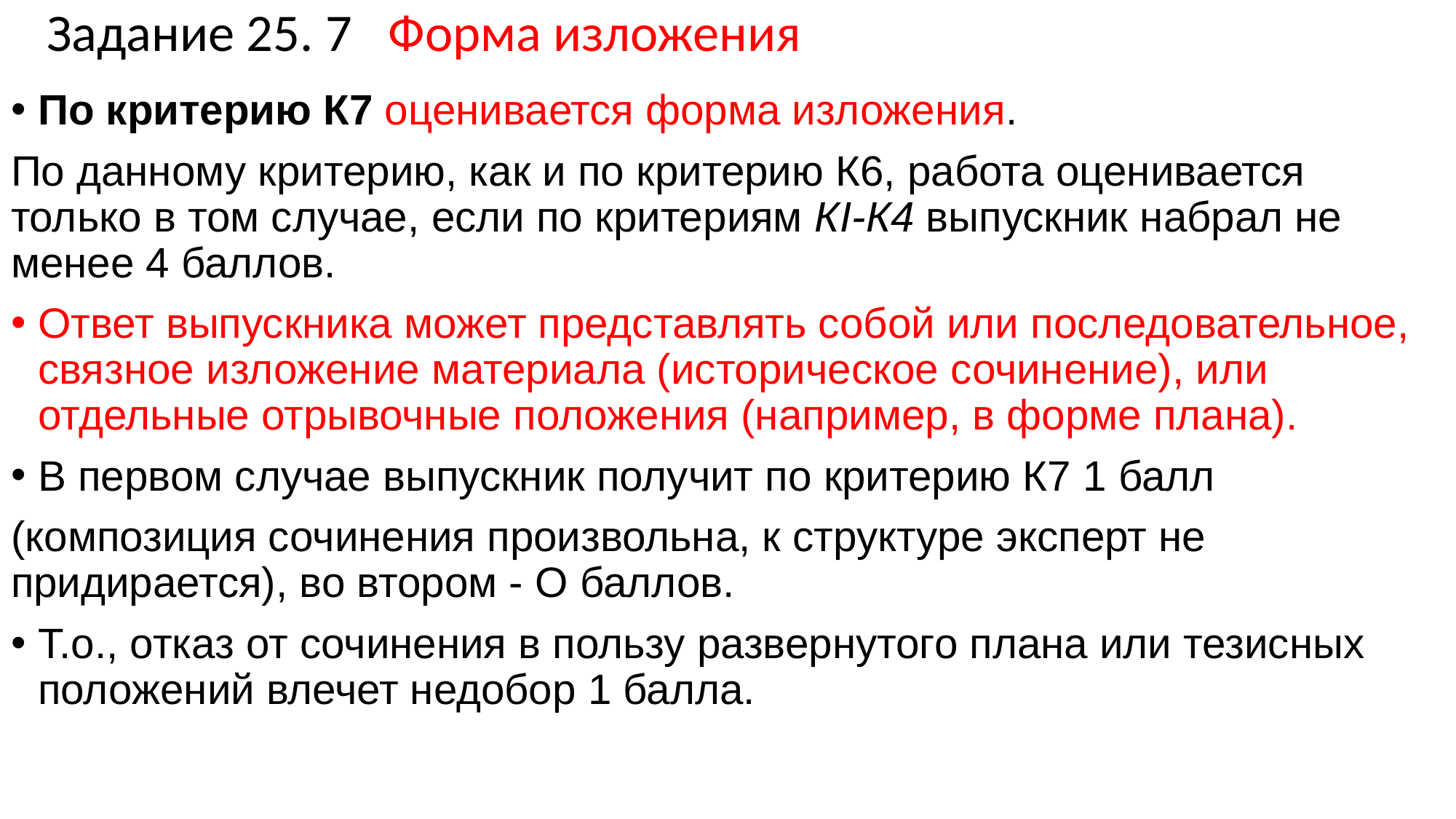

# Задание 25. 7   Форма изложения
По критерию К7 оценивается форма изложения.
По данному критерию, как и по критерию К6, работа оценивается только в том случае, если по критериям КI-К4 выпускник набрал не менее 4 баллов.
Ответ выпускника может представлять собой или последовательное, связное изложение материала (историческое сочинение), или отдельные отрывочные положения (например, в форме плана).
В первом случае выпускник получит по критерию К7 1 балл
(композиция сочинения произвольна, к структуре эксперт не придирается), во втором - О баллов.
Т.о., отказ от сочинения в пользу развернутого плана или тезисных положений влечет недобор 1 балла.